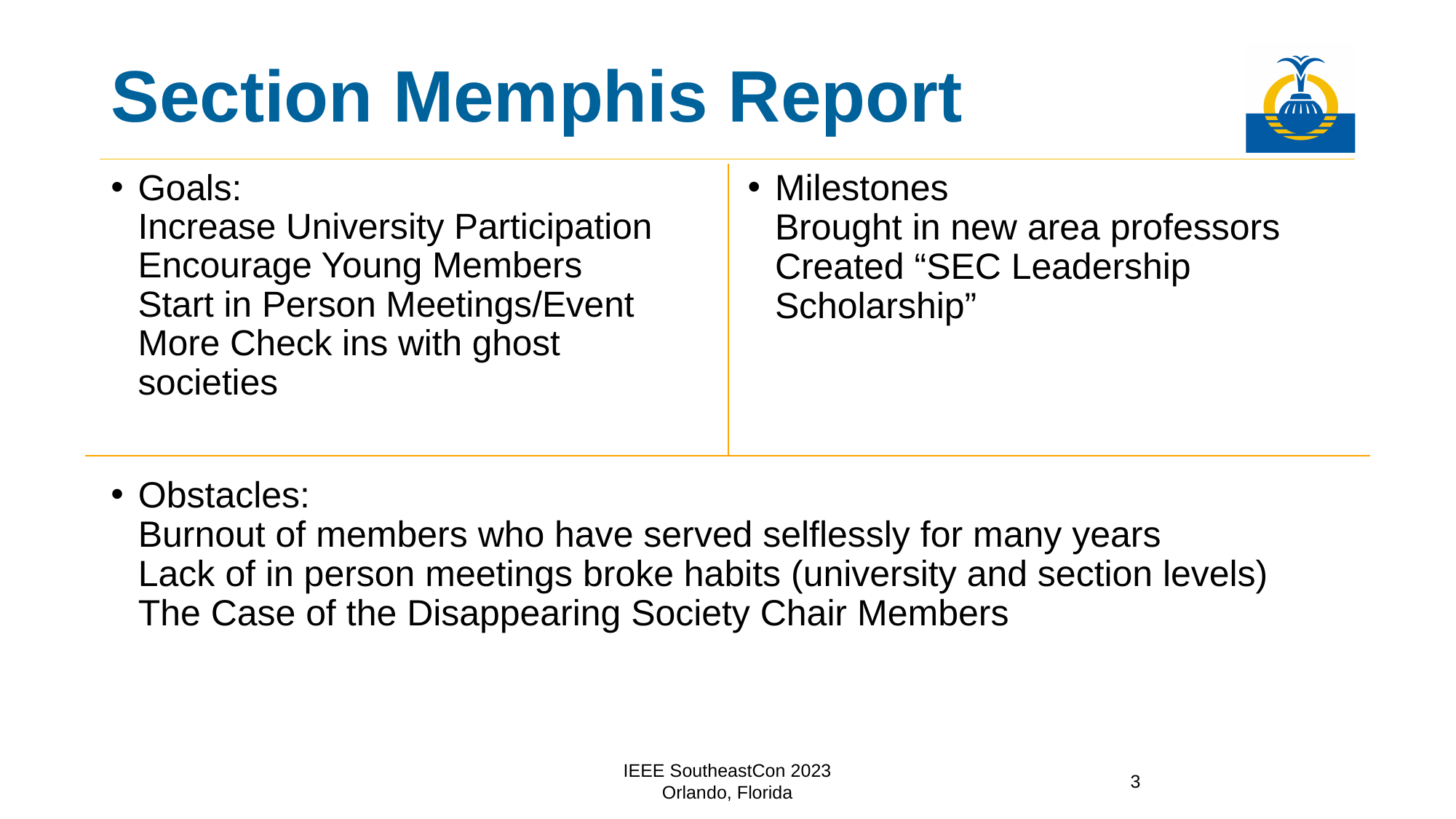

# Section Memphis Report
Goals:
Increase University Participation
Encourage Young Members
Start in Person Meetings/Event
More Check ins with ghost societies
Milestones
Brought in new area professors
Created “SEC Leadership Scholarship”
Obstacles:
Burnout of members who have served selflessly for many years
Lack of in person meetings broke habits (university and section levels)
The Case of the Disappearing Society Chair Members
IEEE SoutheastCon 2023
Orlando, Florida
3